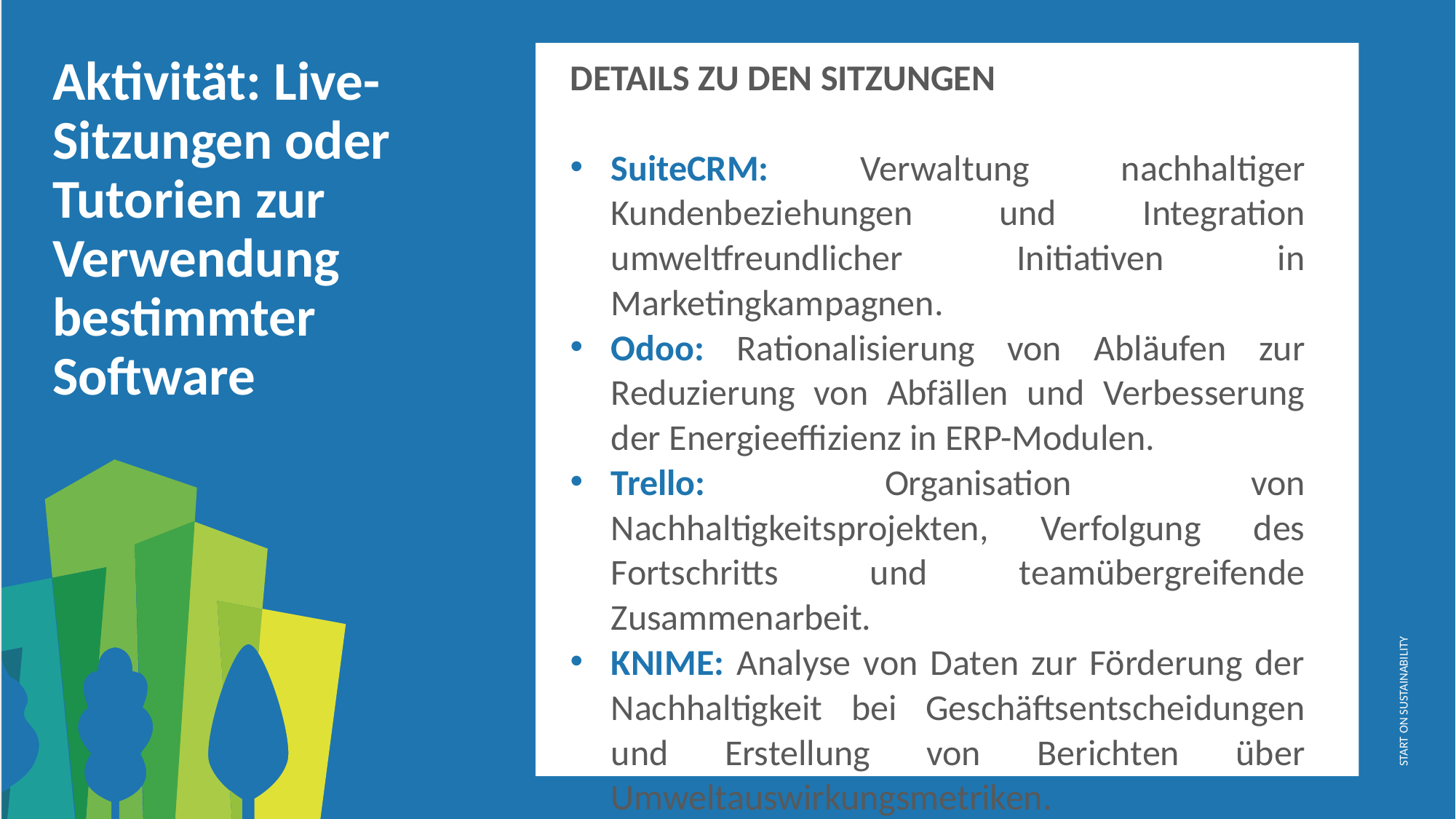

Aktivität: Live-Sitzungen oder Tutorien zur Verwendung bestimmter Software
DETAILS ZU DEN SITZUNGEN

SuiteCRM: Verwaltung nachhaltiger Kundenbeziehungen und Integration umweltfreundlicher Initiativen in Marketingkampagnen.
Odoo: Rationalisierung von Abläufen zur Reduzierung von Abfällen und Verbesserung der Energieeffizienz in ERP-Modulen.
Trello: Organisation von Nachhaltigkeitsprojekten, Verfolgung des Fortschritts und teamübergreifende Zusammenarbeit.
KNIME: Analyse von Daten zur Förderung der Nachhaltigkeit bei Geschäftsentscheidungen und Erstellung von Berichten über Umweltauswirkungsmetriken.